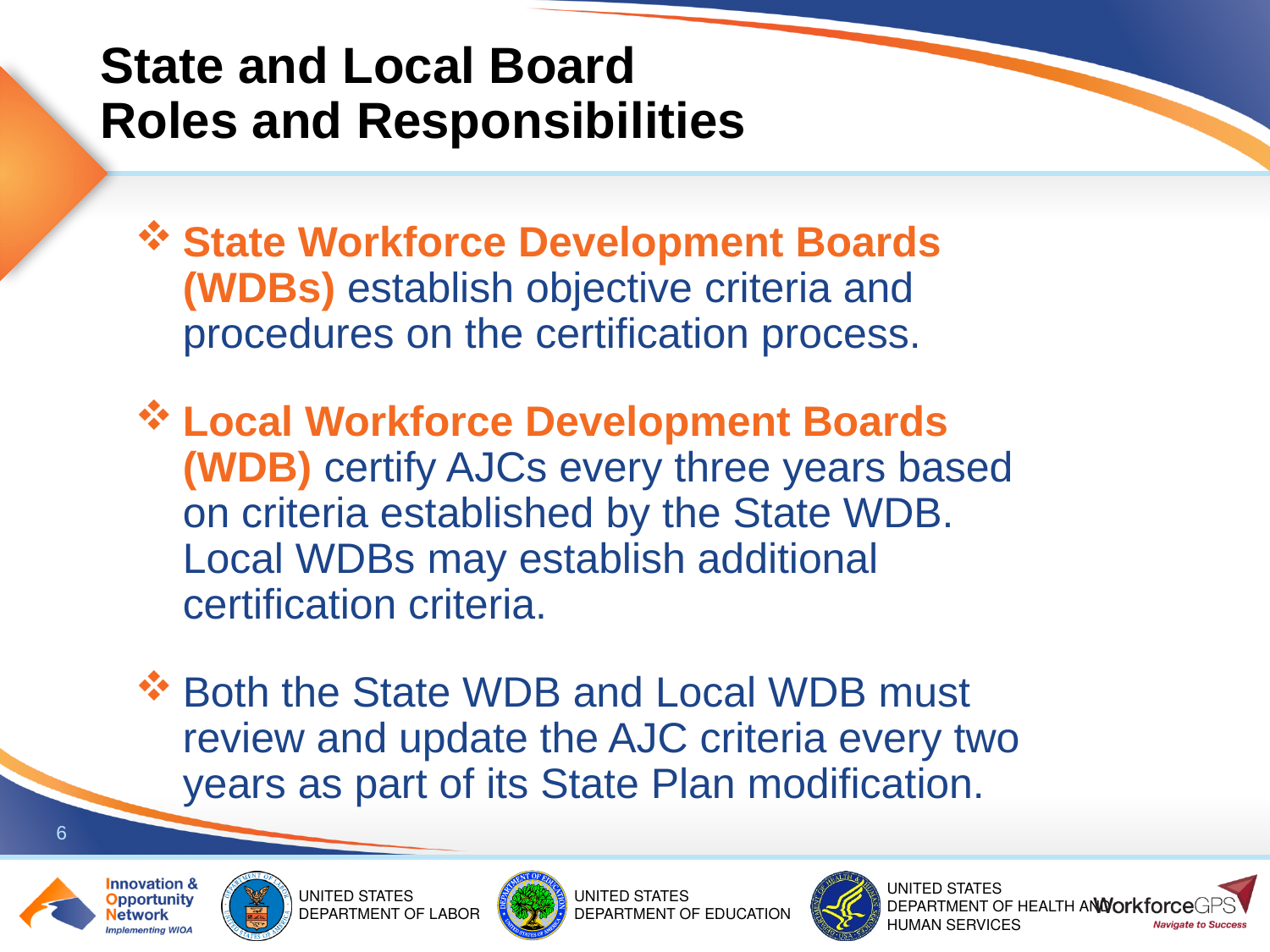

# State and Local Board Roles and Responsibilities
State Workforce Development Boards (WDBs) establish objective criteria and procedures on the certification process.
Local Workforce Development Boards (WDB) certify AJCs every three years based on criteria established by the State WDB.  Local WDBs may establish additional certification criteria.
Both the State WDB and Local WDB must review and update the AJC criteria every two years as part of its State Plan modification.